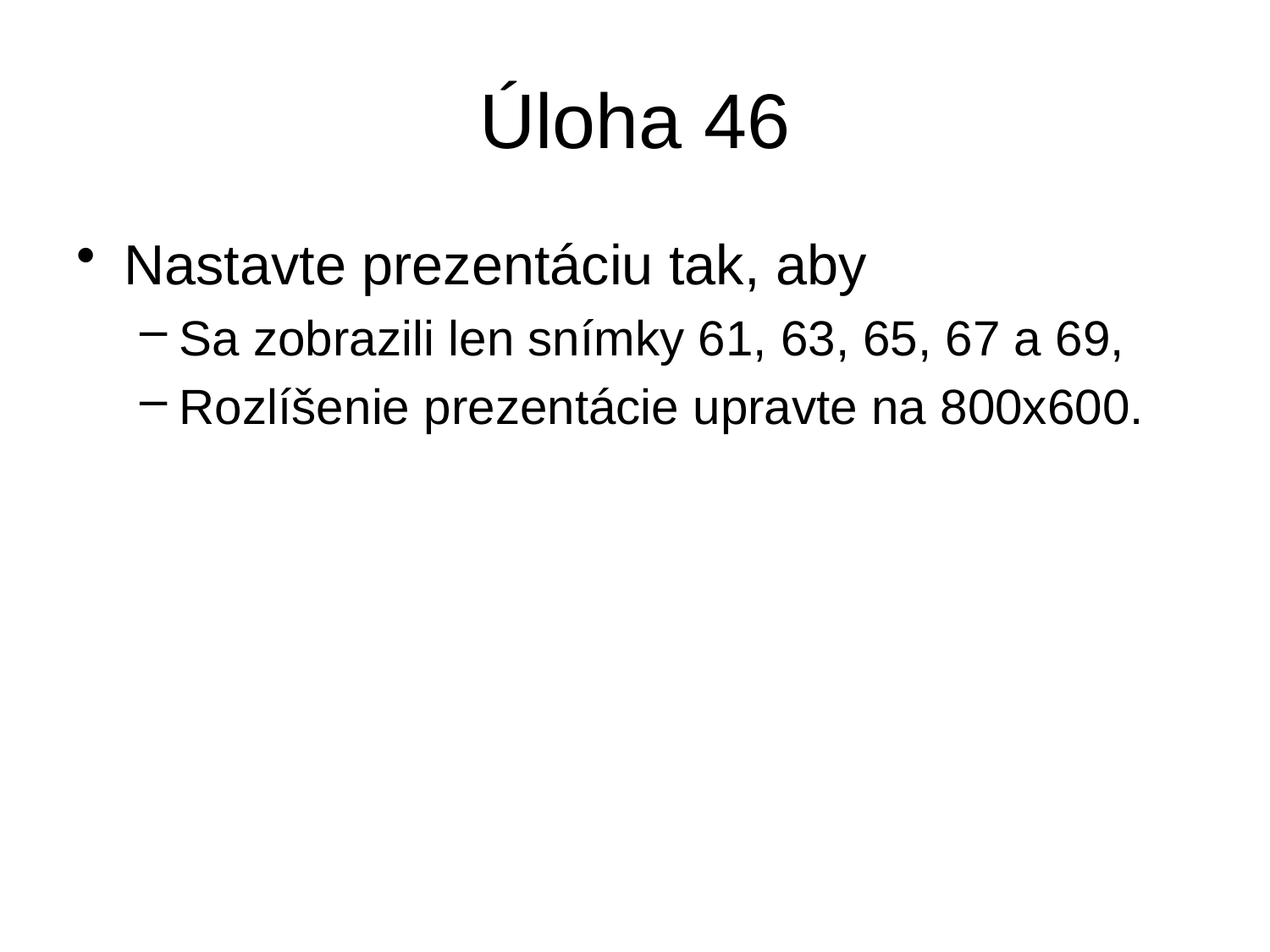

# Úloha 46
Nastavte prezentáciu tak, aby
Sa zobrazili len snímky 61, 63, 65, 67 a 69,
Rozlíšenie prezentácie upravte na 800x600.